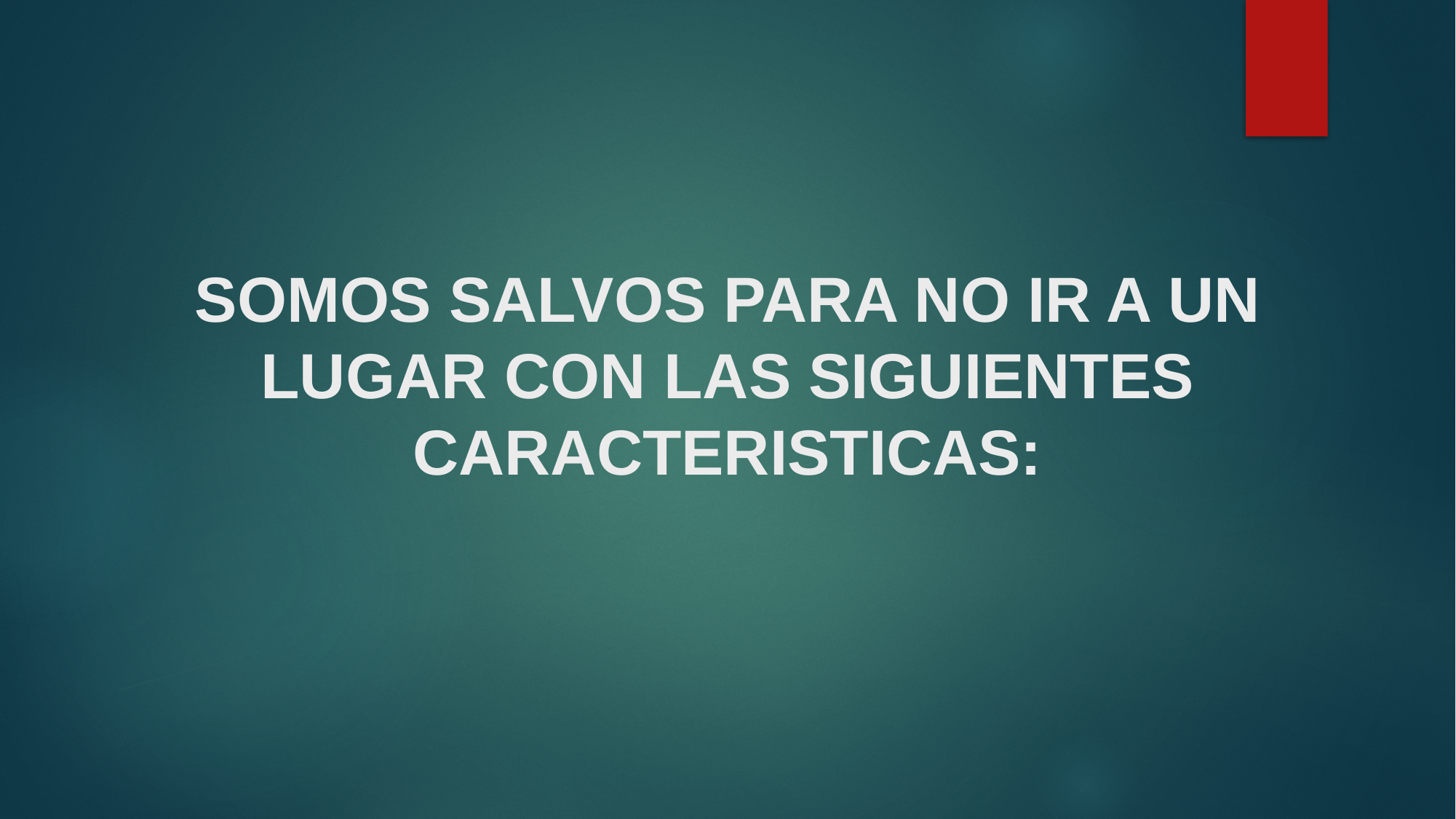

# SOMOS SALVOS PARA NO IR A UN LUGAR CON LAS SIGUIENTES CARACTERISTICAS: